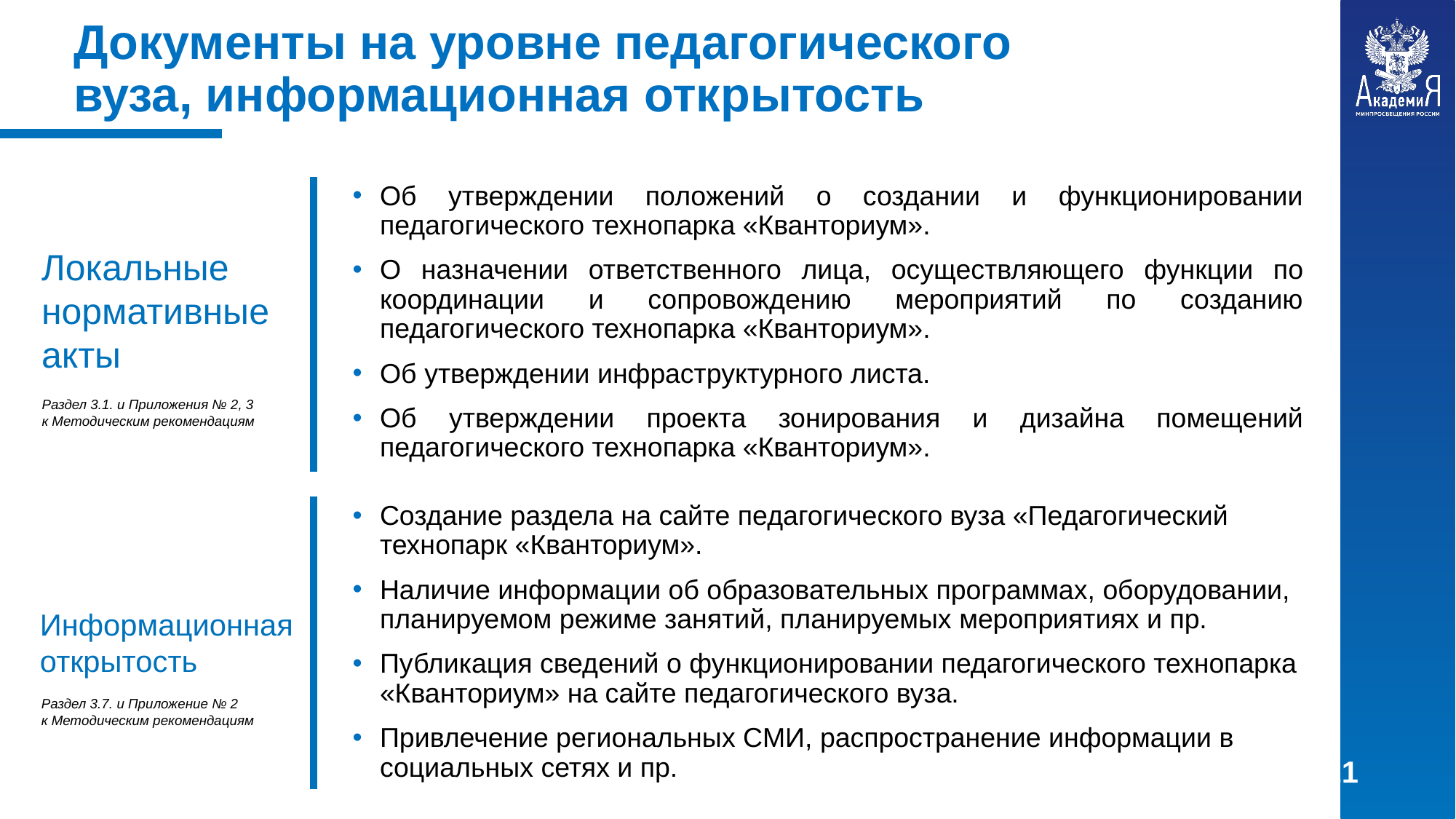

Документы на уровне педагогического вуза, информационная открытость
Об утверждении положений о создании и функционировании педагогического технопарка «Кванториум».
О назначении ответственного лица, осуществляющего функции по координации и сопровождению мероприятий по созданию педагогического технопарка «Кванториум».
Об утверждении инфраструктурного листа.
Об утверждении проекта зонирования и дизайна помещений педагогического технопарка «Кванториум».
Локальные нормативные акты
Раздел 3.1. и Приложения № 2, 3
к Методическим рекомендациям
Создание раздела на сайте педагогического вуза «Педагогический технопарк «Кванториум».
Наличие информации об образовательных программах, оборудовании, планируемом режиме занятий, планируемых мероприятиях и пр.
Публикация сведений о функционировании педагогического технопарка «Кванториум» на сайте педагогического вуза.
Привлечение региональных СМИ, распространение информации в социальных сетях и пр.
Информационная открытость
Раздел 3.7. и Приложение № 2
к Методическим рекомендациям
21